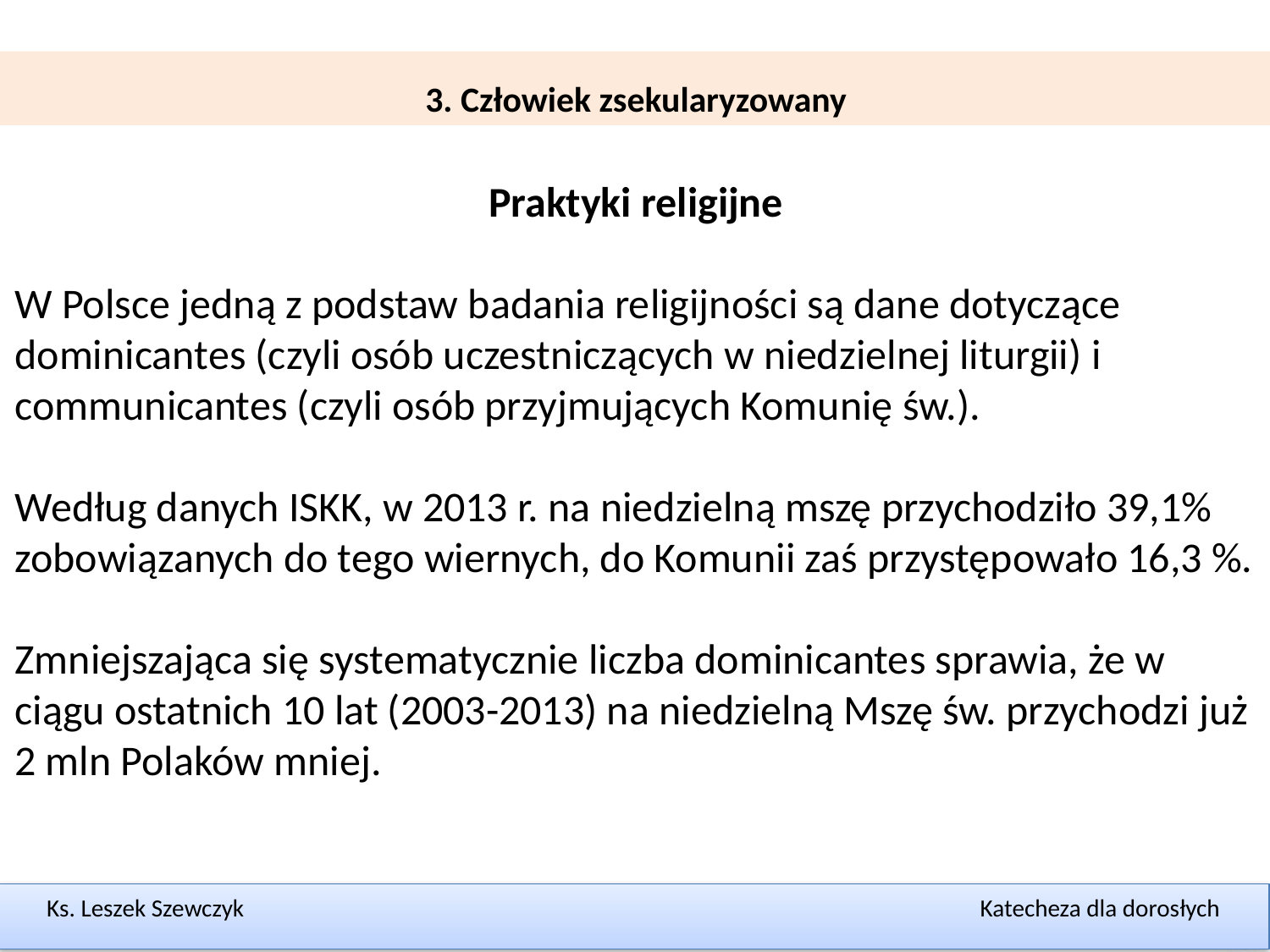

3. Człowiek zsekularyzowany

Praktyki religijne

W Polsce jedną z podstaw badania religijności są dane dotyczące dominicantes (czyli osób uczestniczących w niedzielnej liturgii) i communicantes (czyli osób przyjmujących Komunię św.).

Według danych ISKK, w 2013 r. na niedzielną mszę przychodziło 39,1% zobowiązanych do tego wiernych, do Komunii zaś przystępowało 16,3 %.

Zmniejszająca się systematycznie liczba dominicantes sprawia, że w ciągu ostatnich 10 lat (2003-2013) na niedzielną Mszę św. przychodzi już 2 mln Polaków mniej.

Ks. Leszek Szewczyk                                                                                                                                      Katecheza dla dorosłych